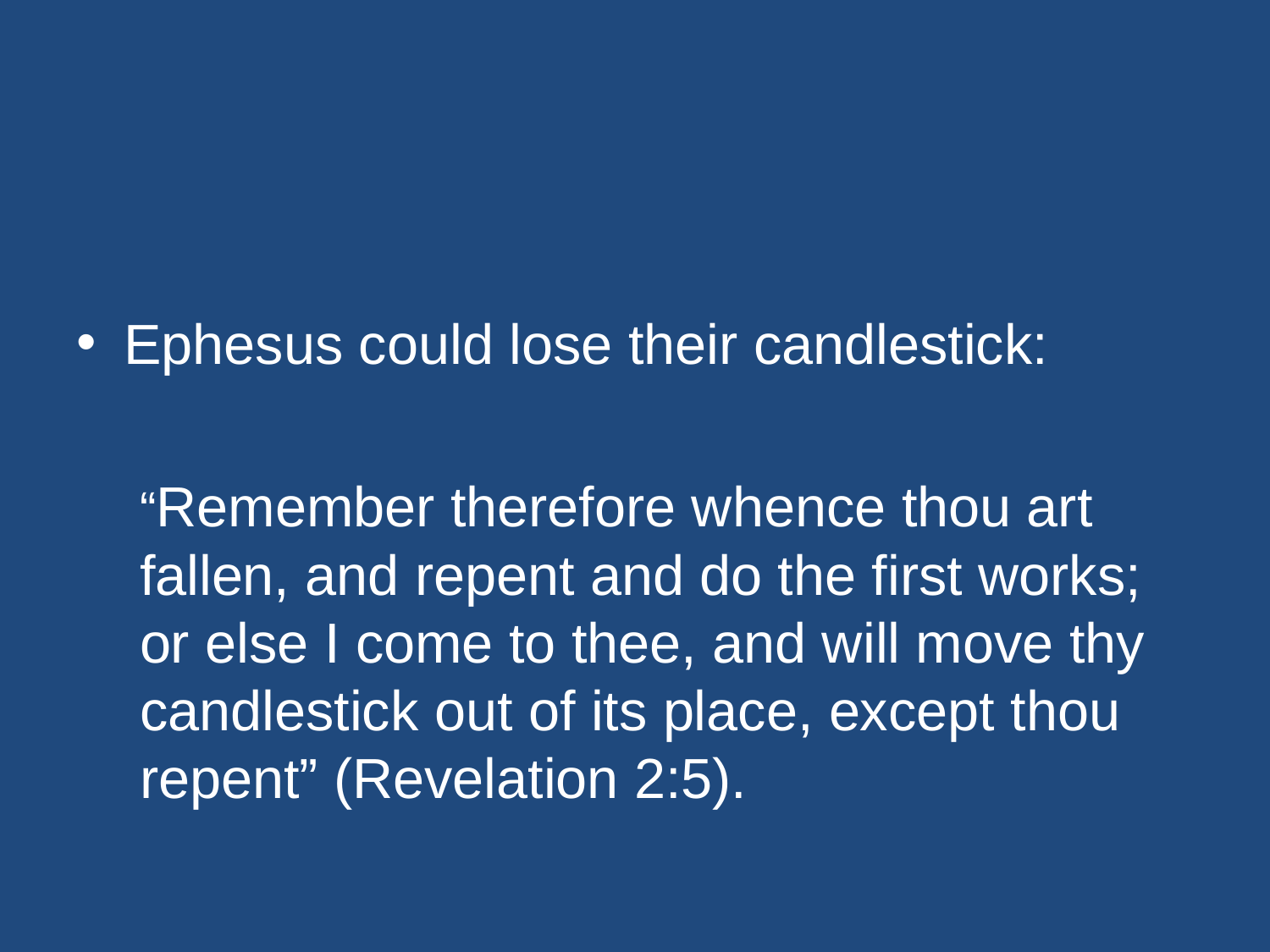

#

Ephesus could lose their candlestick:

“Remember therefore whence thou art fallen, and repent and do the first works; or else I come to thee, and will move thy candlestick out of its place, except thou repent” (Revelation 2:5).